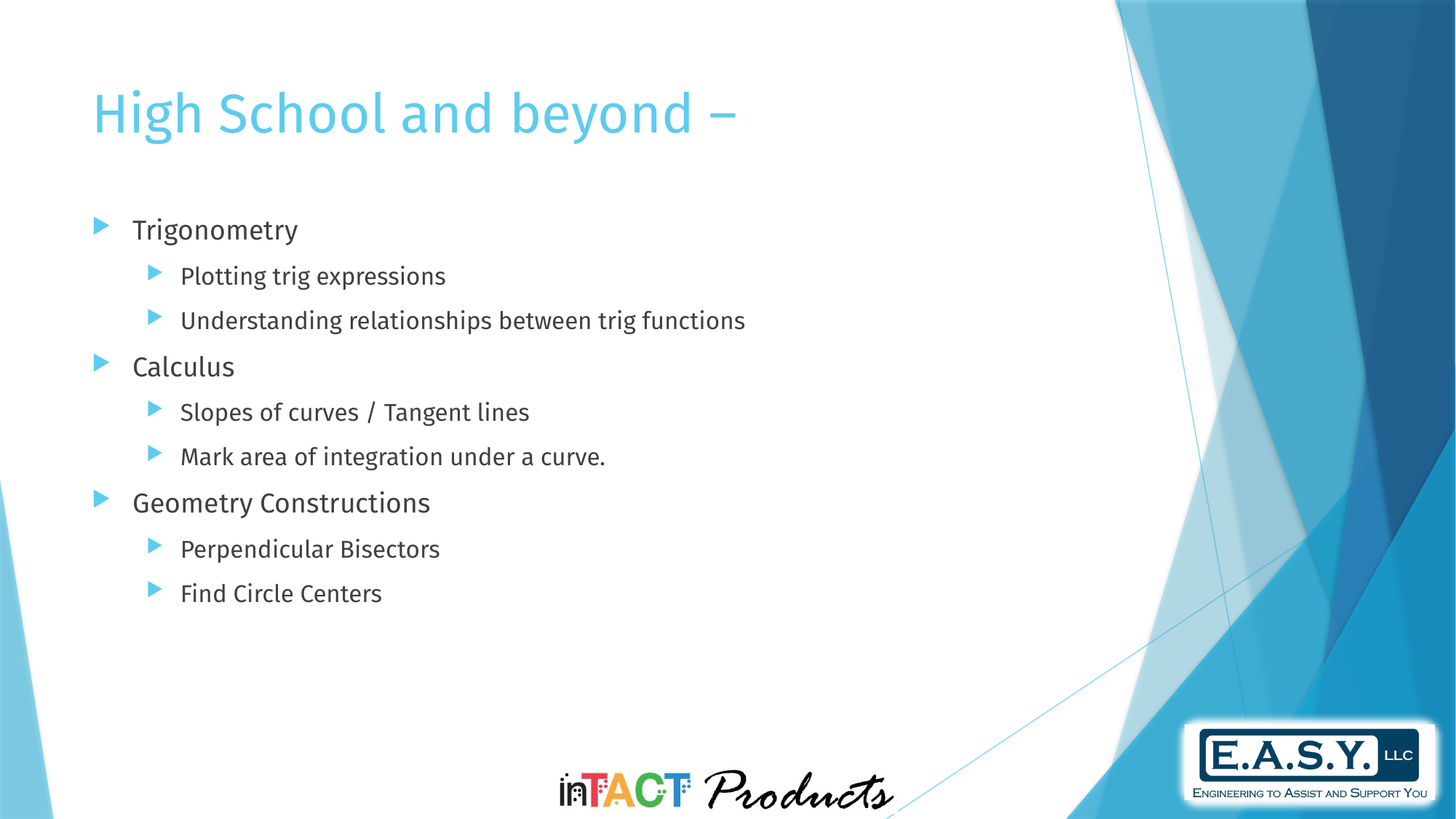

High School and beyond –
Trigonometry
Plotting trig expressions
Understanding relationships between trig functions
Calculus
Slopes of curves / Tangent lines
Mark area of integration under a curve.
Geometry Constructions
Perpendicular Bisectors
Find Circle Centers